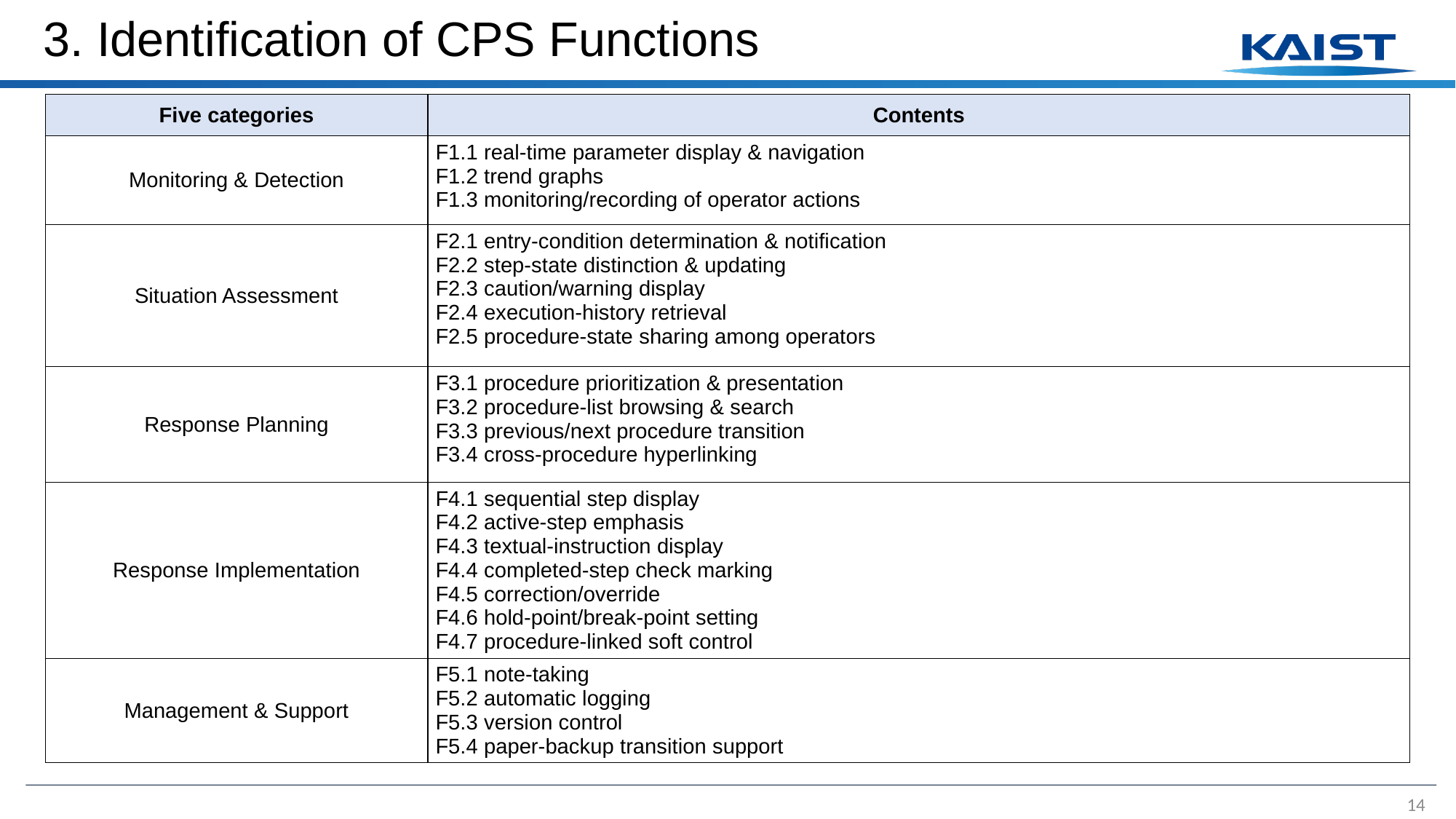

# 3. Identification of CPS Functions
| Five categories | Contents |
| --- | --- |
| Monitoring & Detection | F1.1 real-time parameter display & navigation F1.2 trend graphs F1.3 monitoring/recording of operator actions |
| Situation Assessment | F2.1 entry-condition determination & notification F2.2 step-state distinction & updating F2.3 caution/warning display F2.4 execution-history retrieval F2.5 procedure-state sharing among operators |
| Response Planning | F3.1 procedure prioritization & presentation F3.2 procedure-list browsing & search F3.3 previous/next procedure transition F3.4 cross-procedure hyperlinking |
| Response Implementation | F4.1 sequential step display F4.2 active-step emphasis F4.3 textual-instruction display F4.4 completed-step check marking F4.5 correction/override F4.6 hold-point/break-point setting F4.7 procedure-linked soft control |
| Management & Support | F5.1 note-taking F5.2 automatic logging F5.3 version control F5.4 paper-backup transition support |

14